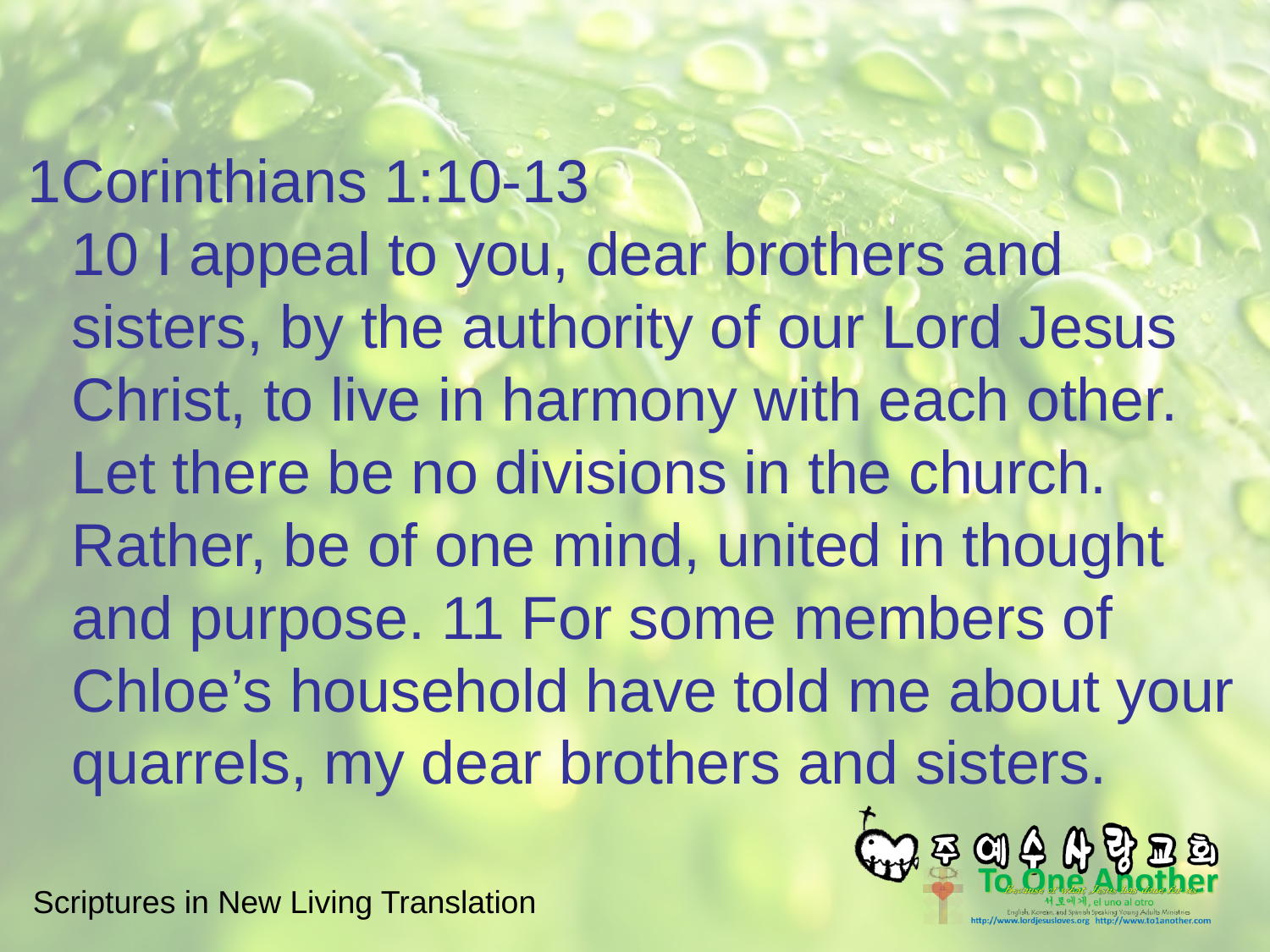

#
1Corinthians 1:10-13
10 I appeal to you, dear brothers and sisters, by the authority of our Lord Jesus Christ, to live in harmony with each other. Let there be no divisions in the church. Rather, be of one mind, united in thought and purpose. 11 For some members of Chloe’s household have told me about your quarrels, my dear brothers and sisters.